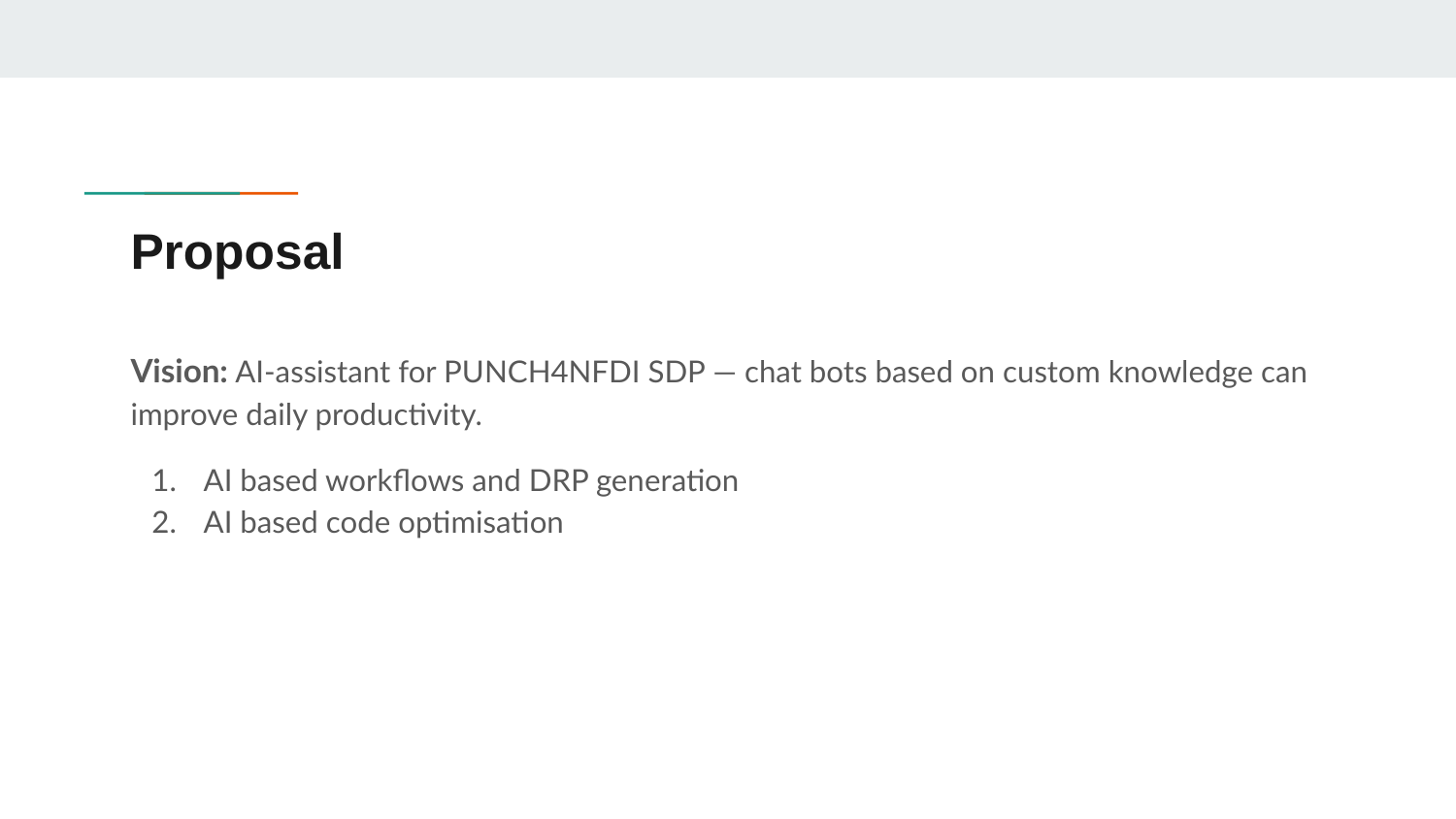

# Proposal
Vision: AI-assistant for PUNCH4NFDI SDP — chat bots based on custom knowledge can improve daily productivity.
AI based workflows and DRP generation
AI based code optimisation